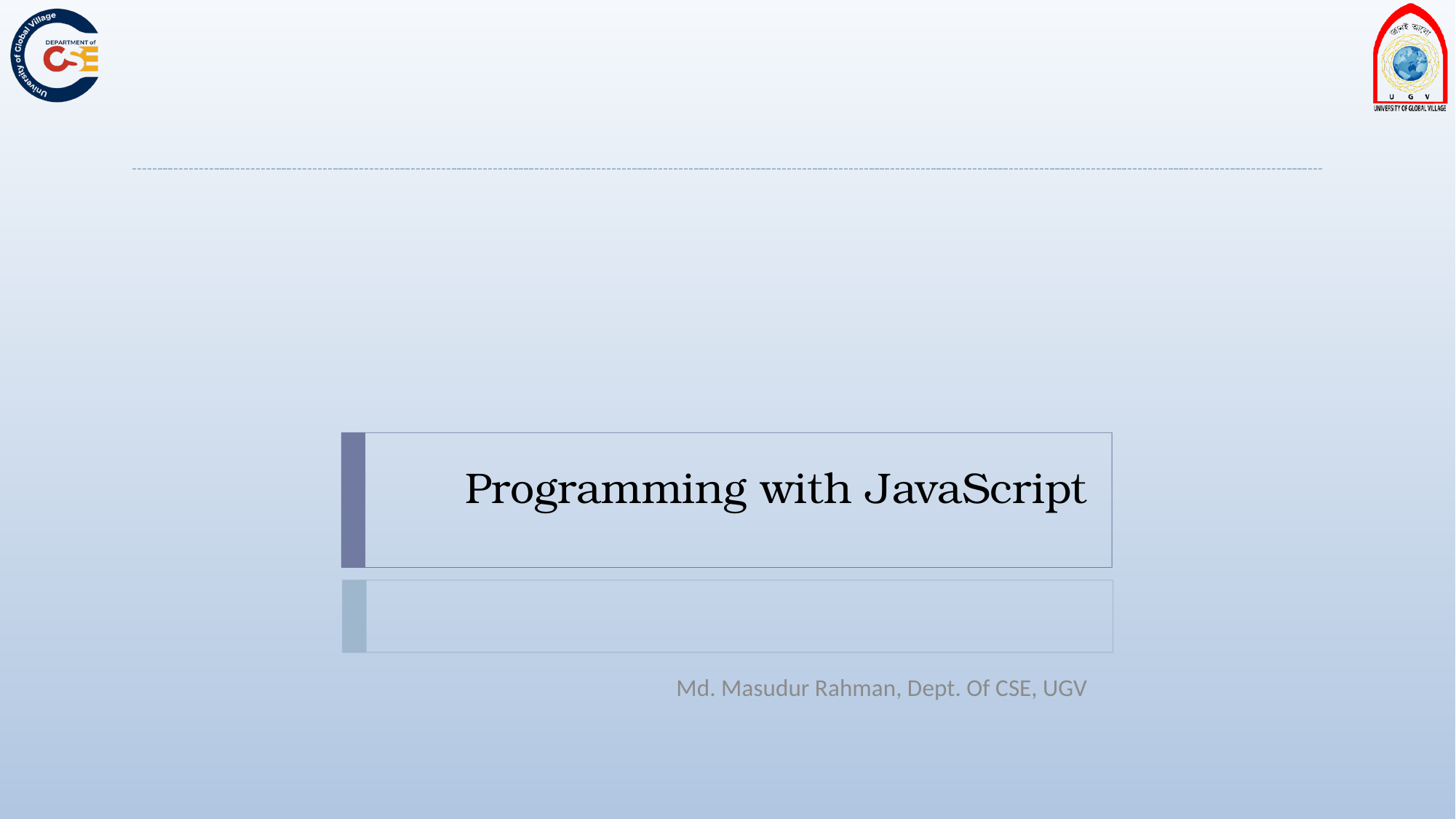

# Programming with JavaScript

Md. Masudur Rahman, Dept. Of CSE, UGV